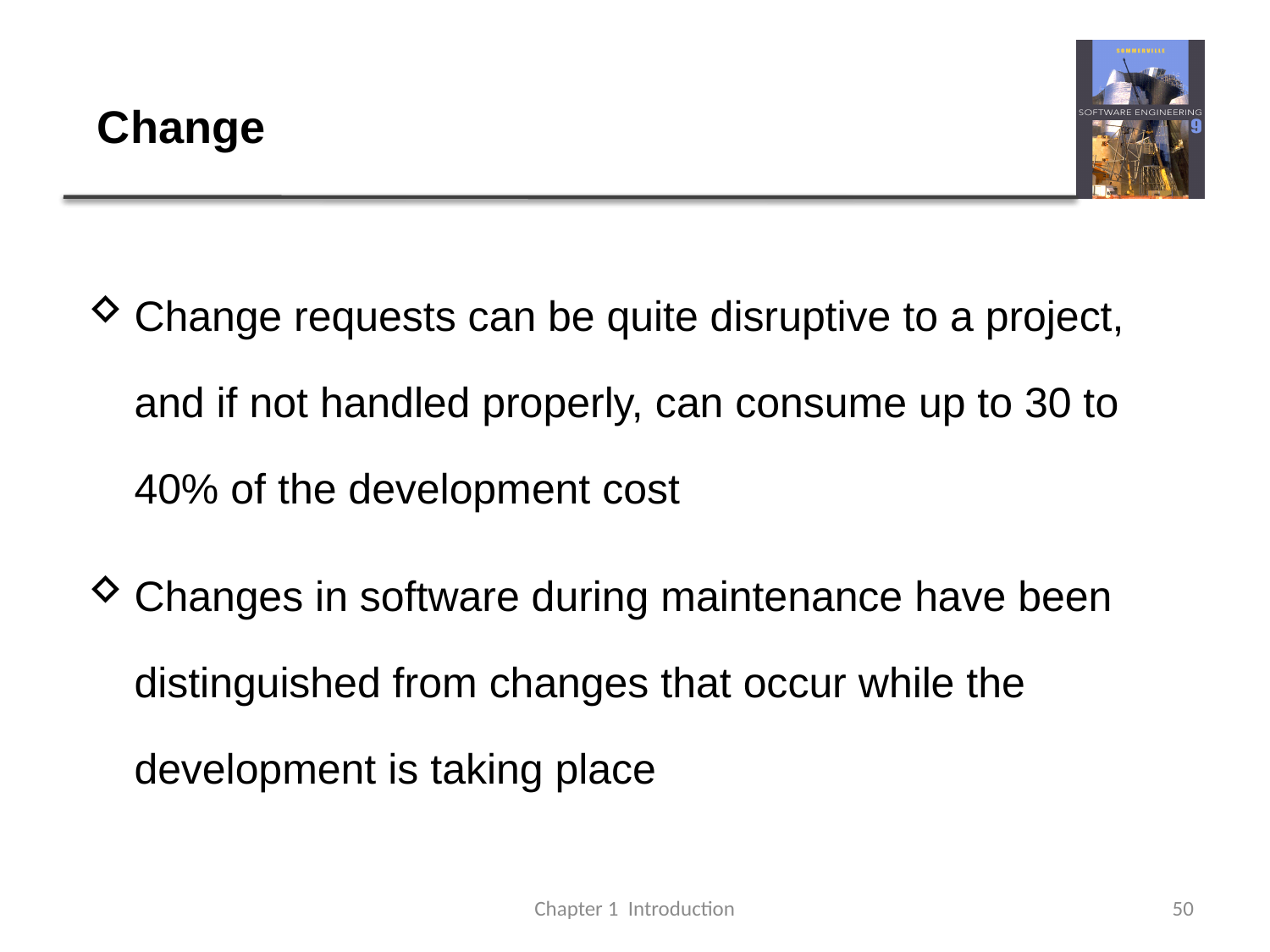

# Change
Change requests can be quite disruptive to a project, and if not handled properly, can consume up to 30 to 40% of the development cost
Changes in software during maintenance have been distinguished from changes that occur while the development is taking place
Chapter 1  Introduction
50